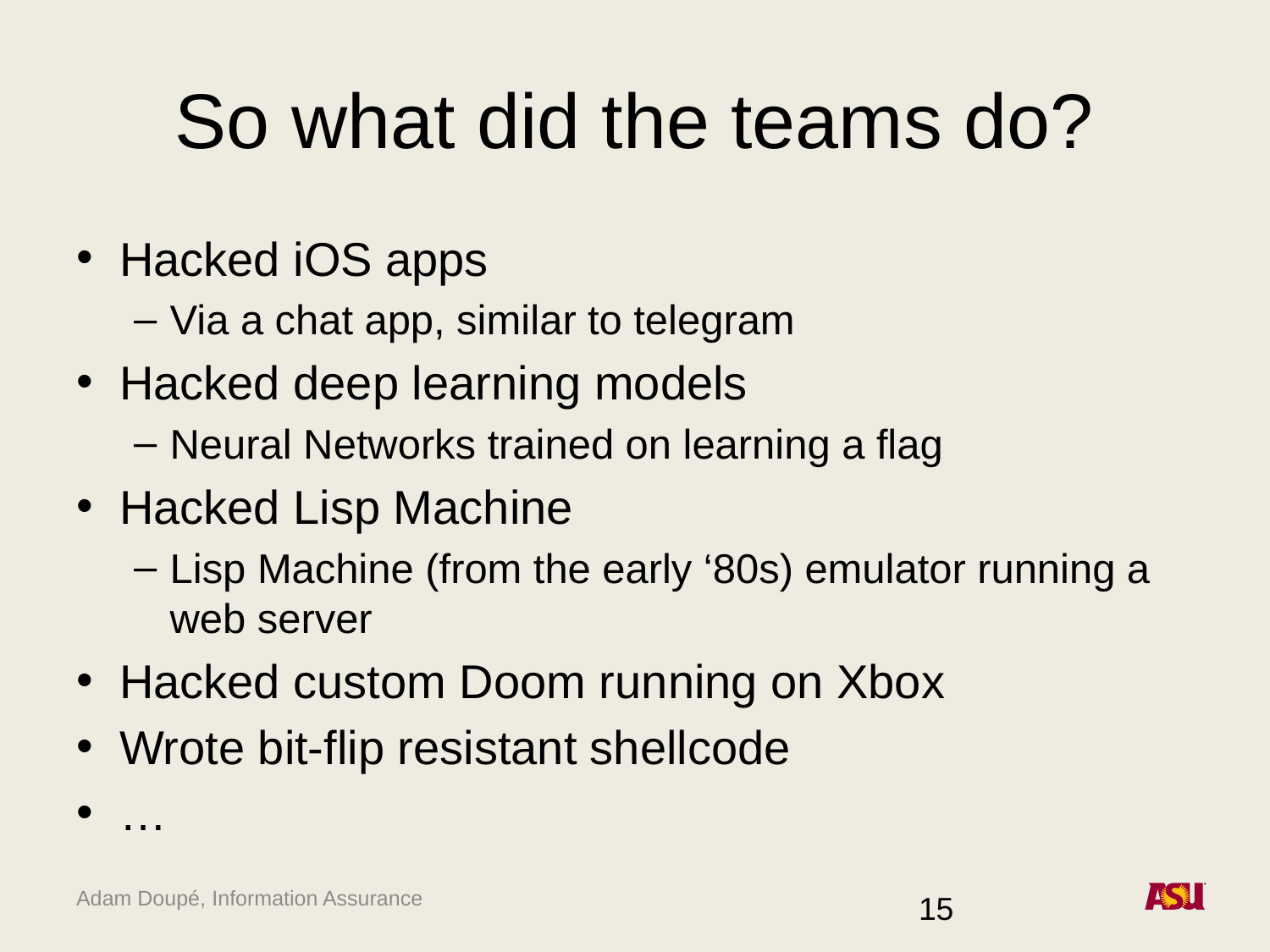

# So what did the teams do?
Hacked iOS apps
Via a chat app, similar to telegram
Hacked deep learning models
Neural Networks trained on learning a flag
Hacked Lisp Machine
Lisp Machine (from the early ‘80s) emulator running a web server
Hacked custom Doom running on Xbox
Wrote bit-flip resistant shellcode
…

15